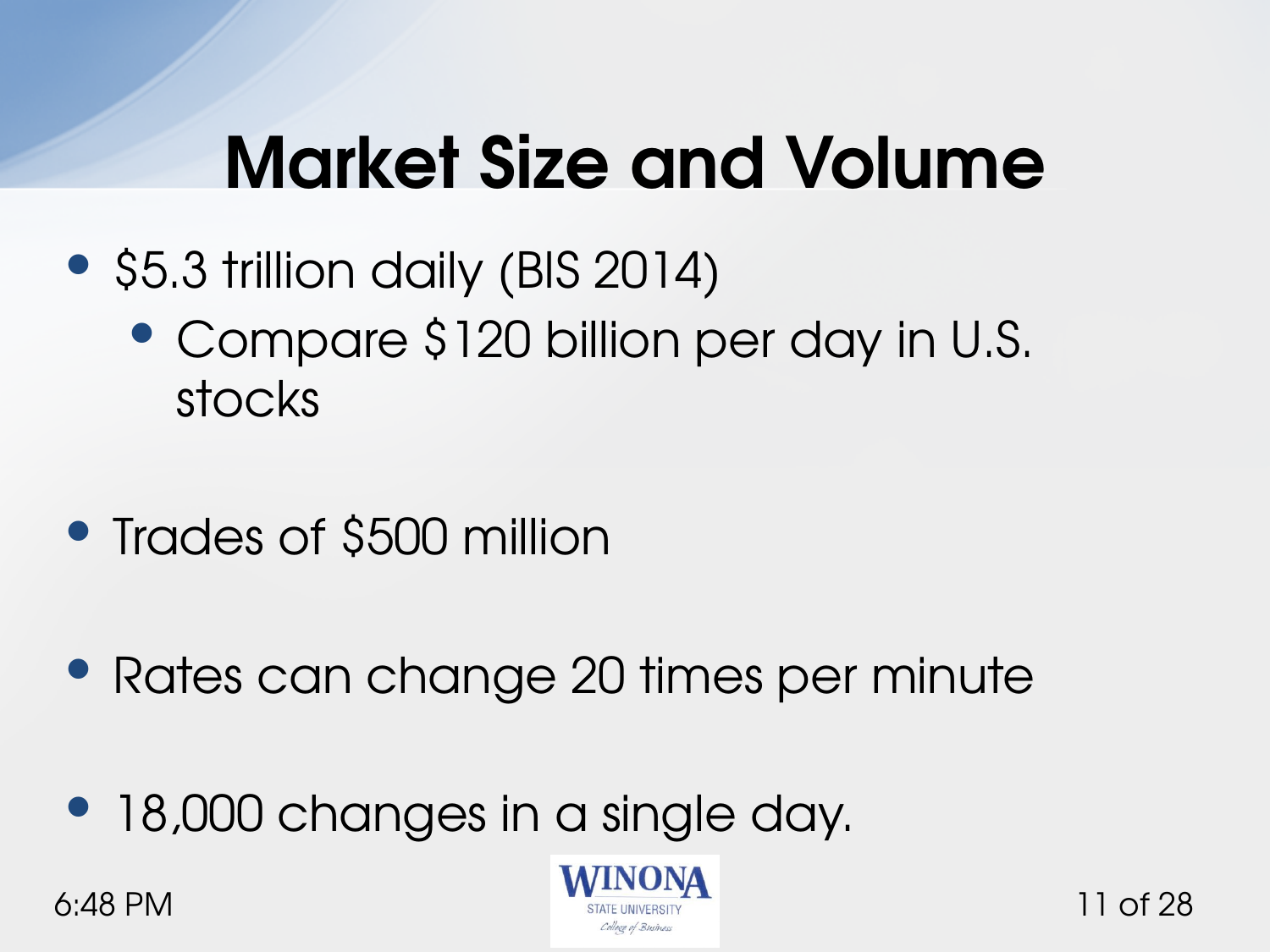

# Market Size and Volume
$5.3 trillion daily (BIS 2014)
Compare $120 billion per day in U.S. stocks

Trades of $500 million

Rates can change 20 times per minute

18,000 changes in a single day.